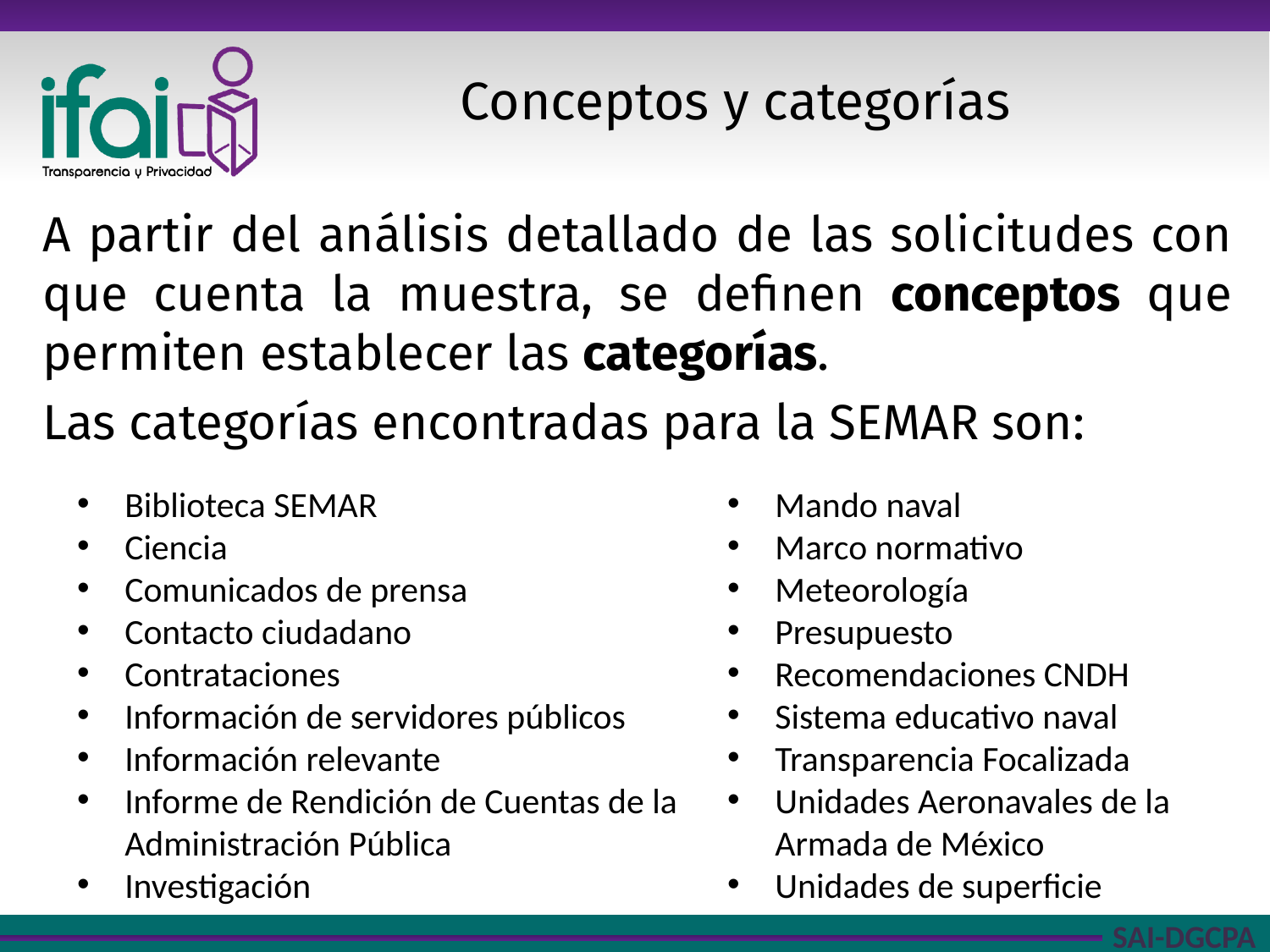

Conceptos y categorías
A partir del análisis detallado de las solicitudes con que cuenta la muestra, se definen conceptos que permiten establecer las categorías.
Las categorías encontradas para la SEMAR son:
Biblioteca SEMAR
Ciencia
Comunicados de prensa
Contacto ciudadano
Contrataciones
Información de servidores públicos
Información relevante
Informe de Rendición de Cuentas de la Administración Pública
Investigación
Mando naval
Marco normativo
Meteorología
Presupuesto
Recomendaciones CNDH
Sistema educativo naval
Transparencia Focalizada
Unidades Aeronavales de la Armada de México
Unidades de superficie